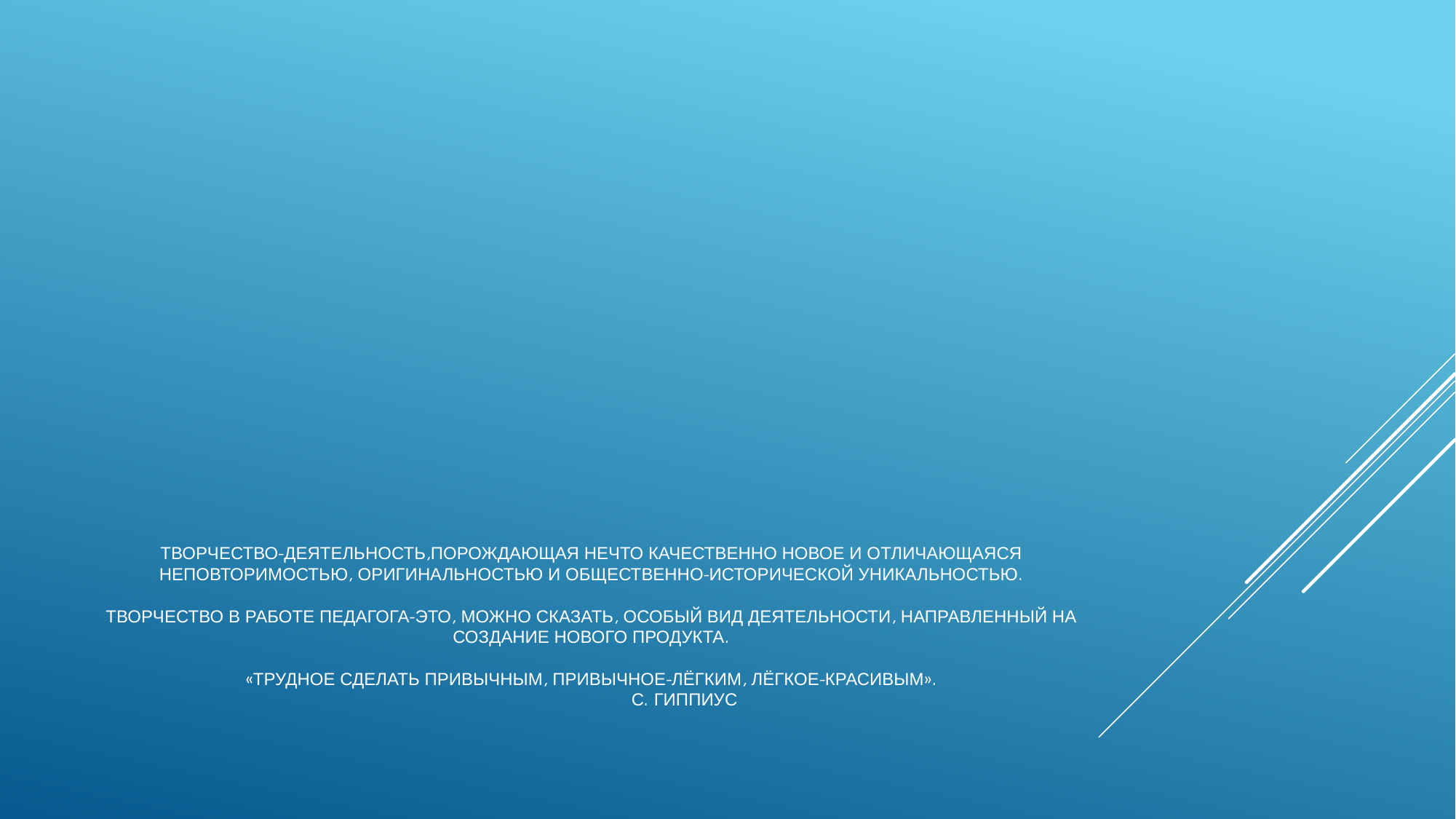

# Творчество-деятельность,порождающая нечто качественно новое и отличающаяся неповторимостью, оригинальностью и общественно-исторической уникальностью. Творчество в работе педагога-это, можно сказать, особый вид деятельности, направленный на создание нового продукта. «Трудное сделать привычным, привычное-лёгким, лёгкое-красивым». С. Гиппиус